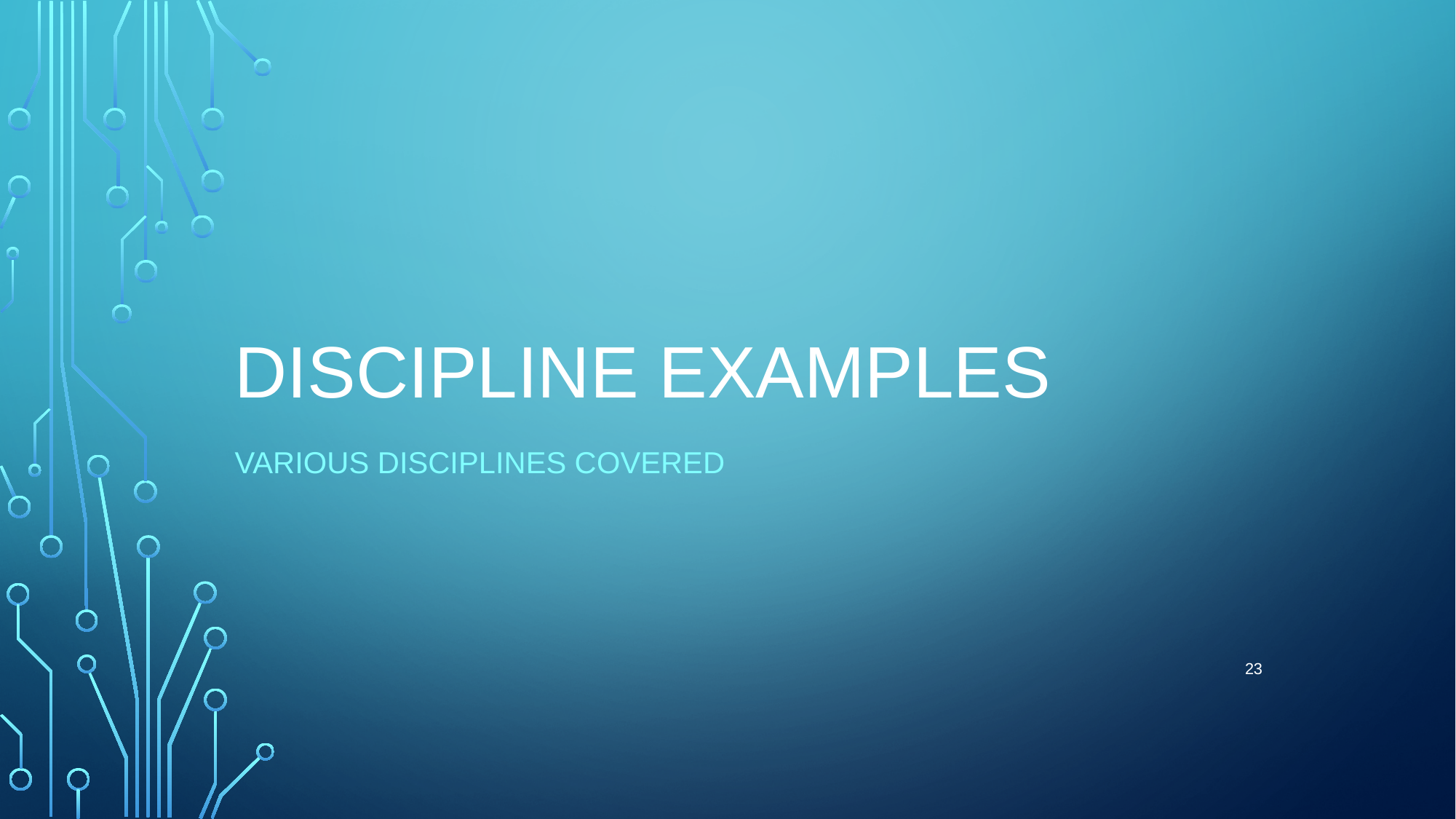

# Discipline examples
Various disciplines covered
23